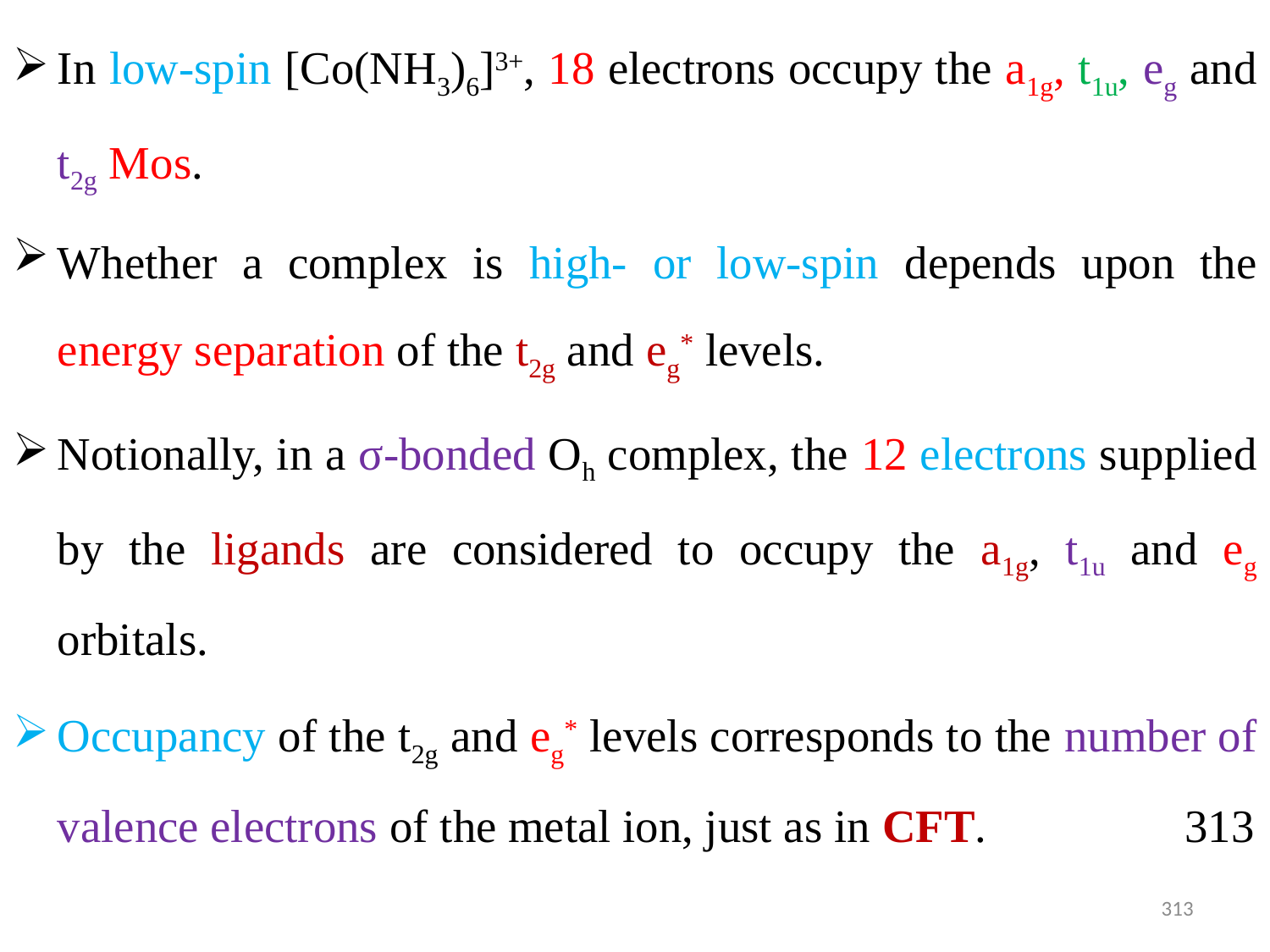

In low-spin [Co(NH3)6]3+, 18 electrons occupy the a1g, t1u, eg and t2g Mos.
Whether a complex is high- or low-spin depends upon the energy separation of the t2g and eg* levels.
Notionally, in a σ-bonded Oh complex, the 12 electrons supplied by the ligands are considered to occupy the a1g, t1u and eg orbitals.
Occupancy of the t2g and eg* levels corresponds to the number of valence electrons of the metal ion, just as in CFT.                 313
313